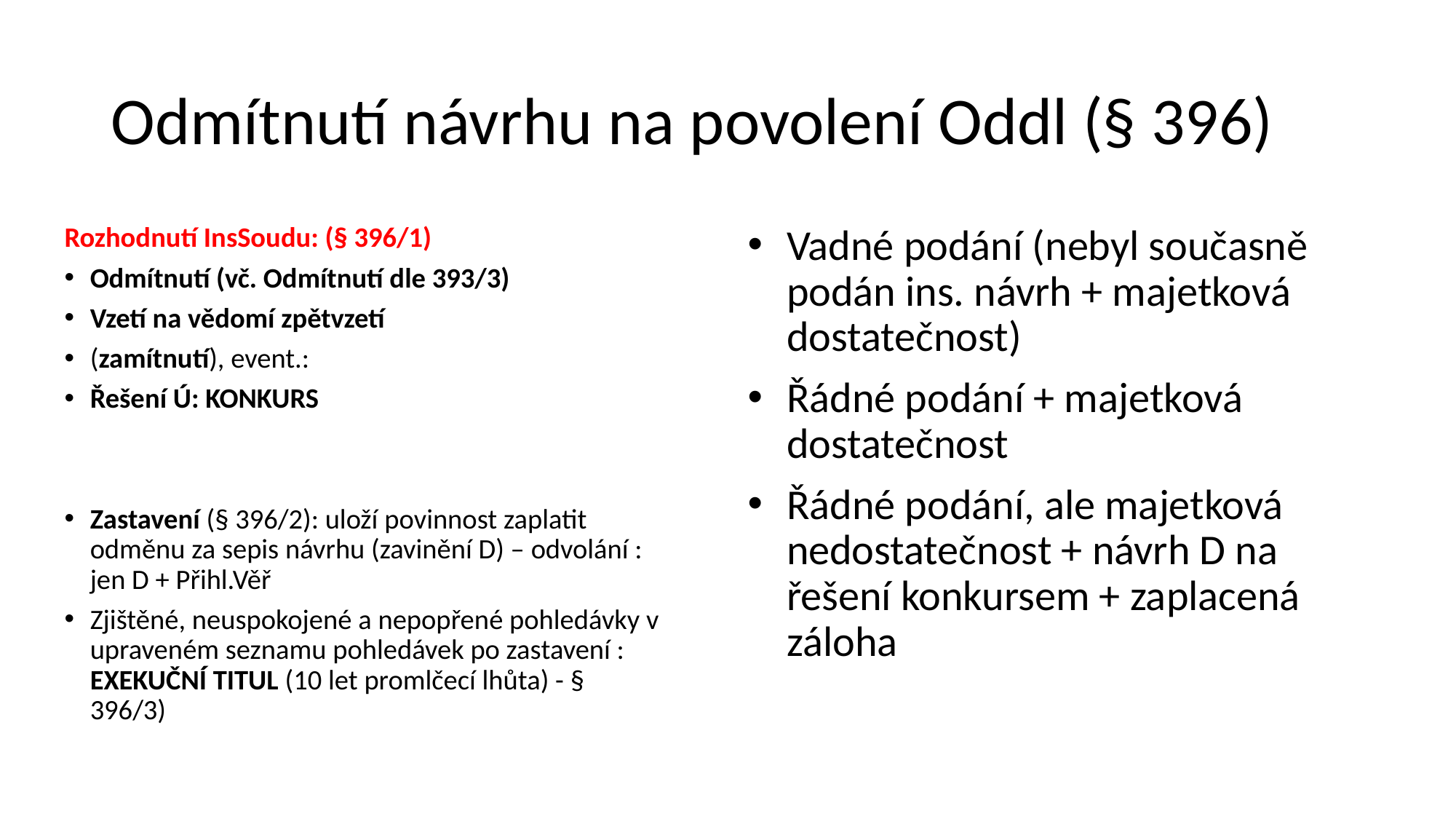

# Odmítnutí návrhu na povolení Oddl (§ 396)
Rozhodnutí InsSoudu: (§ 396/1)
Odmítnutí (vč. Odmítnutí dle 393/3)
Vzetí na vědomí zpětvzetí
(zamítnutí), event.:
Řešení Ú: KONKURS

Zastavení (§ 396/2): uloží povinnost zaplatit odměnu za sepis návrhu (zavinění D) – odvolání : jen D + Přihl.Věř
Zjištěné, neuspokojené a nepopřené pohledávky v upraveném seznamu pohledávek po zastavení : EXEKUČNÍ TITUL (10 let promlčecí lhůta) - § 396/3)

Vadné podání (nebyl současně podán ins. návrh + majetková dostatečnost)
Řádné podání + majetková dostatečnost
Řádné podání, ale majetková nedostatečnost + návrh D na řešení konkursem + zaplacená záloha